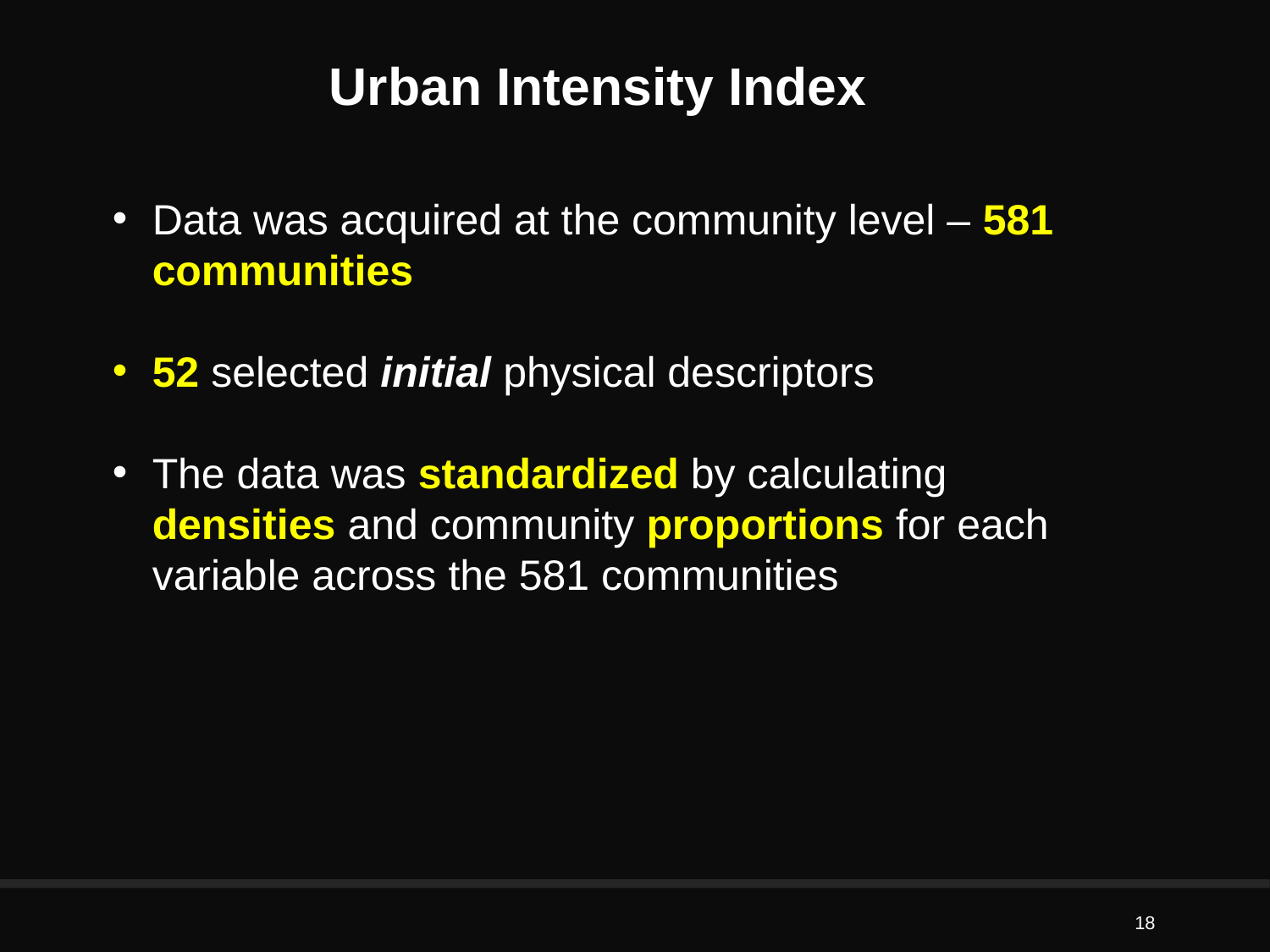

Urban Intensity Index
Data was acquired at the community level – 581 communities

52 selected initial physical descriptors

The data was standardized by calculating densities and community proportions for each variable across the 581 communities

18